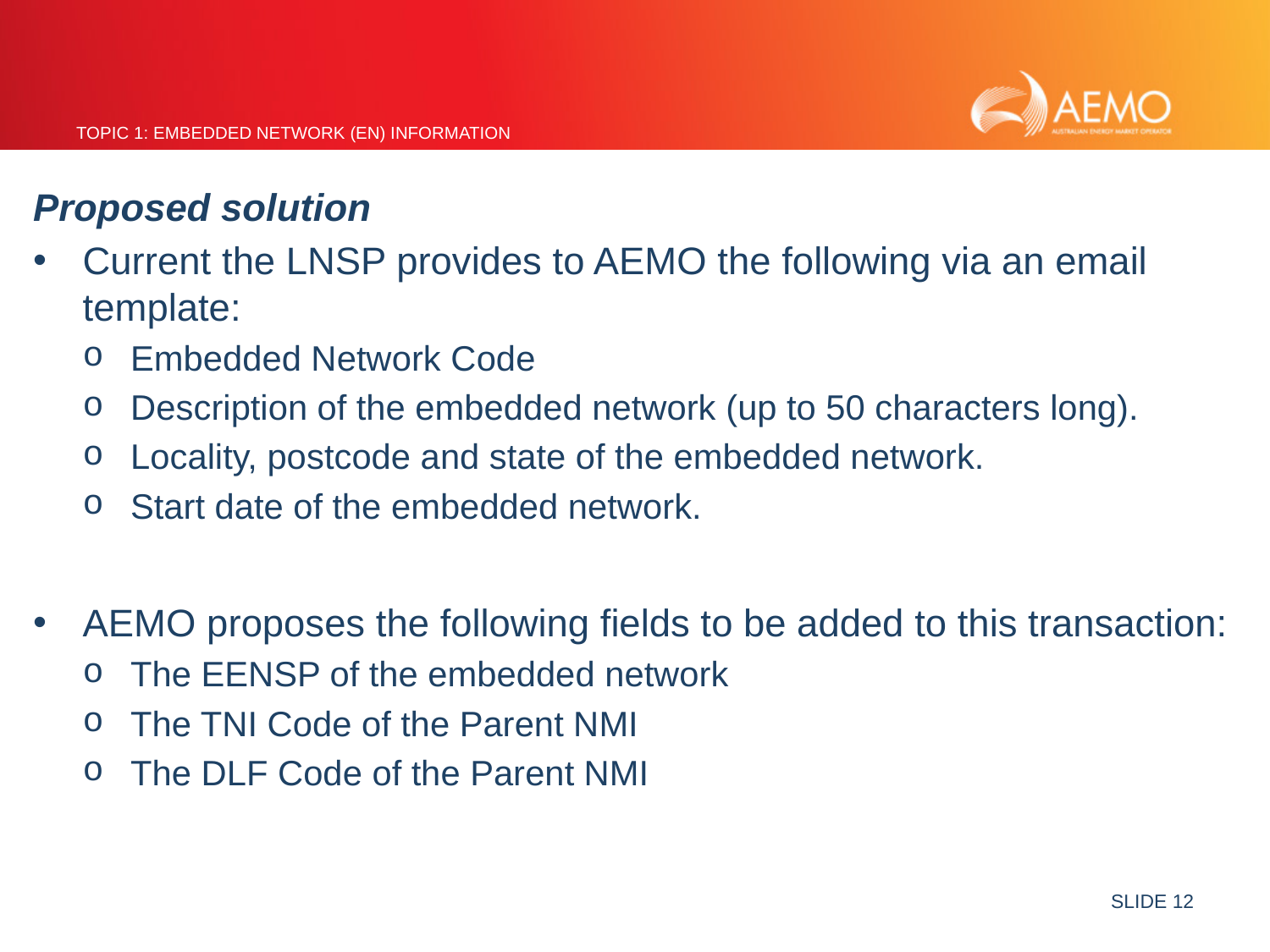

# TOPIC 1: embedded network (EN) information
Proposed solution
Current the LNSP provides to AEMO the following via an email template:
Embedded Network Code
Description of the embedded network (up to 50 characters long).
Locality, postcode and state of the embedded network.
Start date of the embedded network.

AEMO proposes the following fields to be added to this transaction:
The EENSP of the embedded network
The TNI Code of the Parent NMI
The DLF Code of the Parent NMI